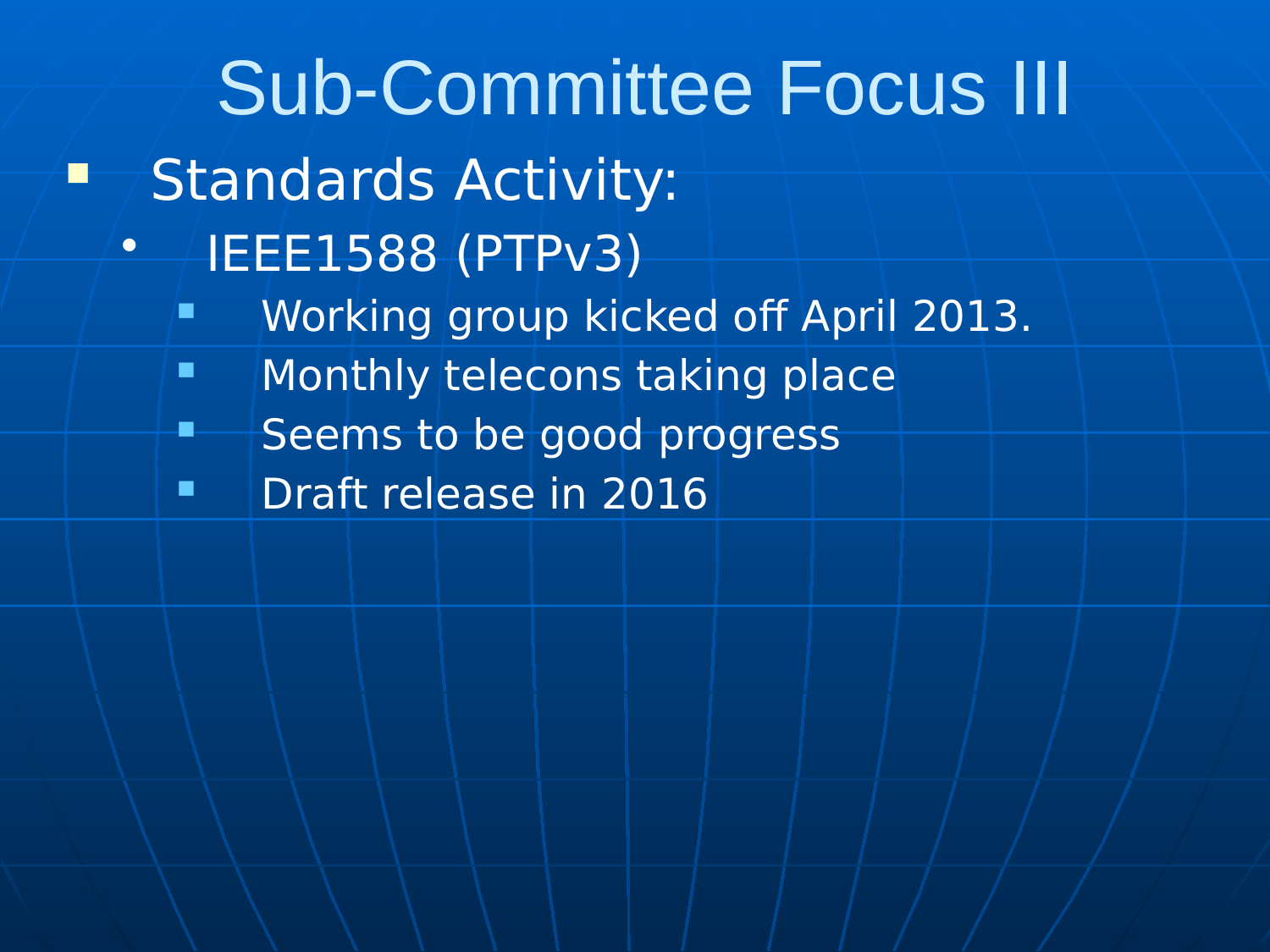

# Sub-Committee Focus III
Standards Activity:
IEEE1588 (PTPv3)
Working group kicked off April 2013.
Monthly telecons taking place
Seems to be good progress
Draft release in 2016